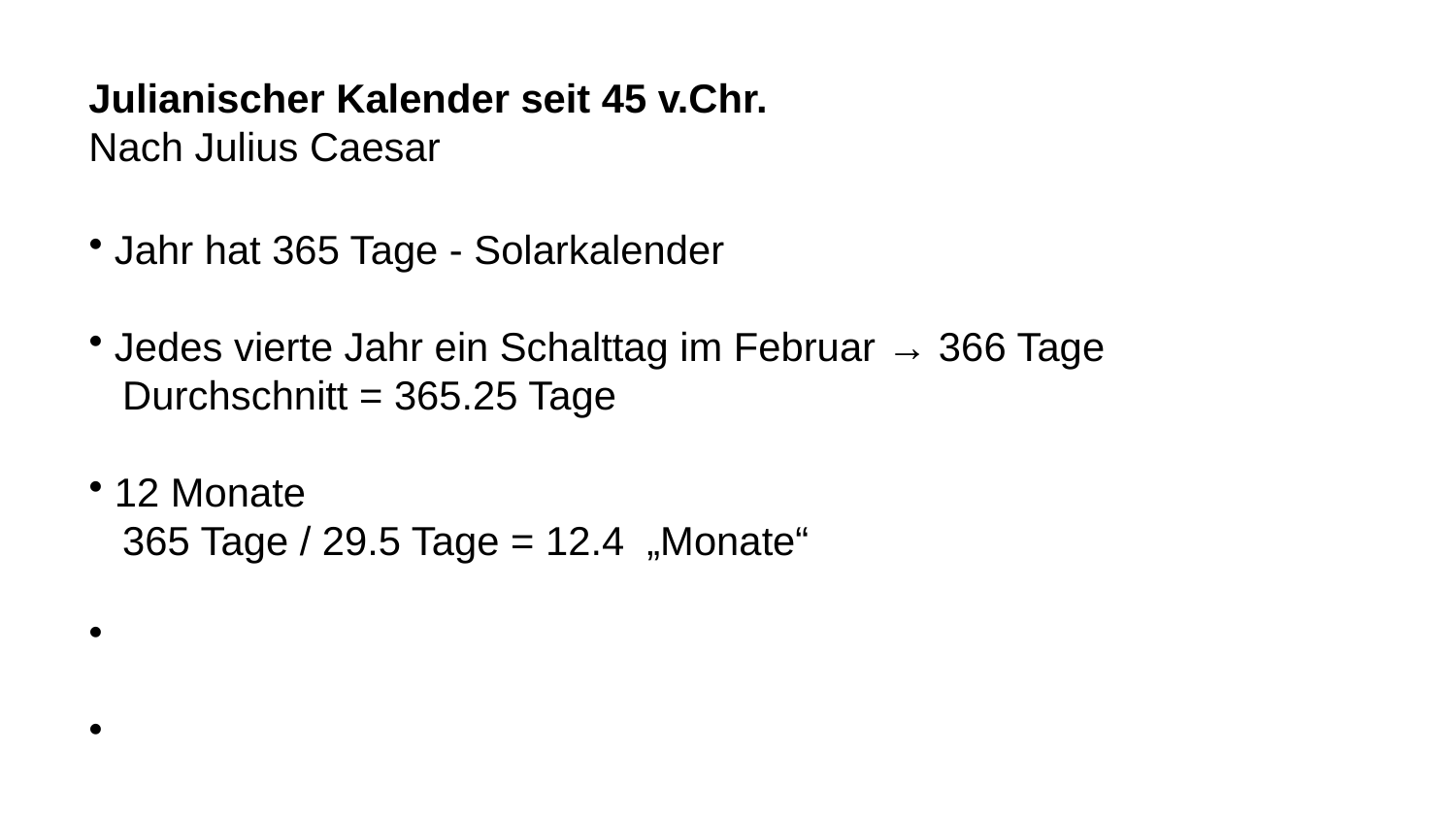

Julianischer Kalender seit 45 v.Chr.
Nach Julius Caesar
 Jahr hat 365 Tage - Solarkalender
 Jedes vierte Jahr ein Schalttag im Februar → 366 Tage
   Durchschnitt = 365.25 Tage
 12 Monate
   365 Tage / 29.5 Tage = 12.4  „Monate“